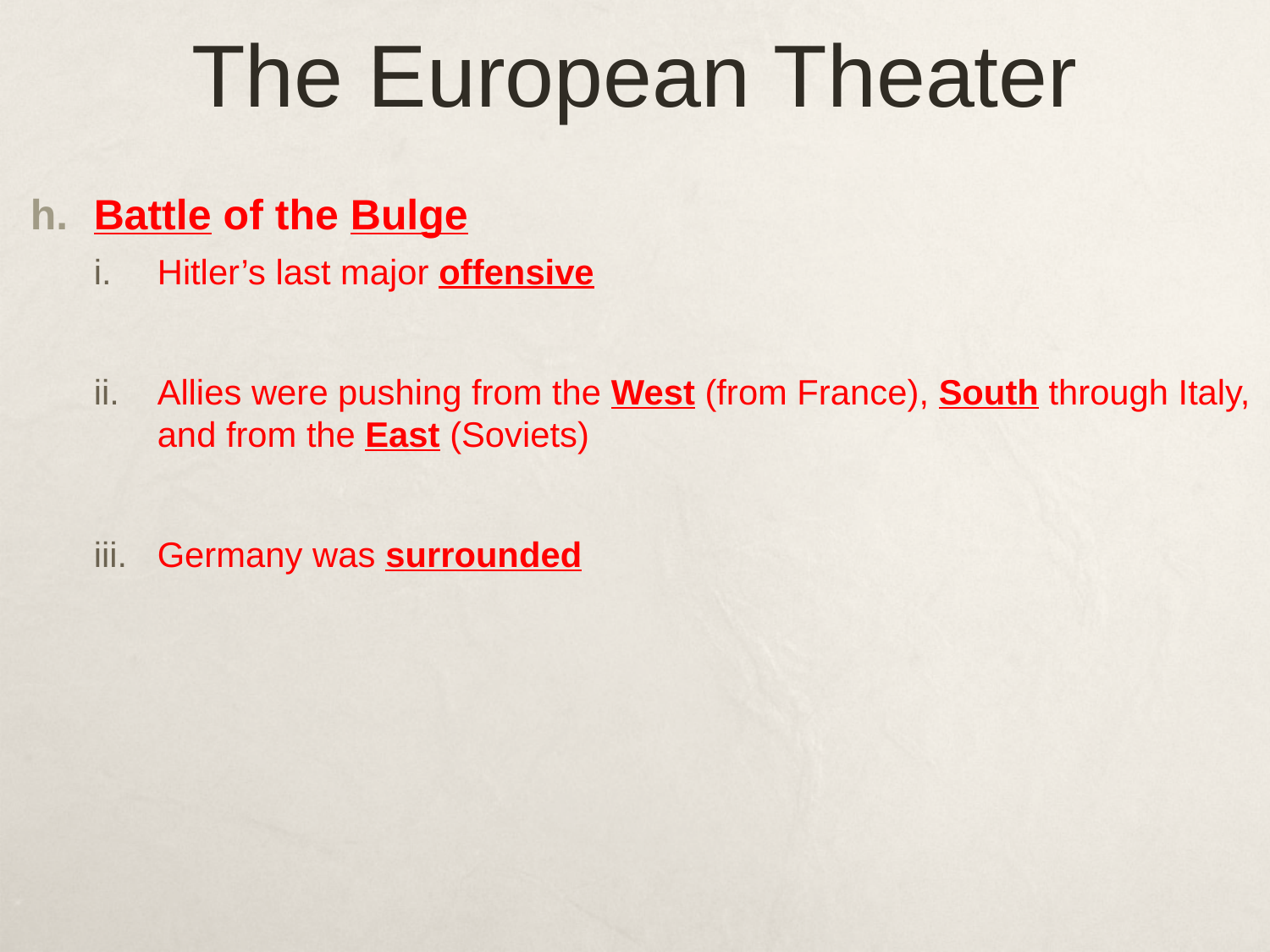

# The European Theater
Battle of the Bulge
Hitler’s last major offensive

Allies were pushing from the West (from France), South through Italy, and from the East (Soviets)

Germany was surrounded